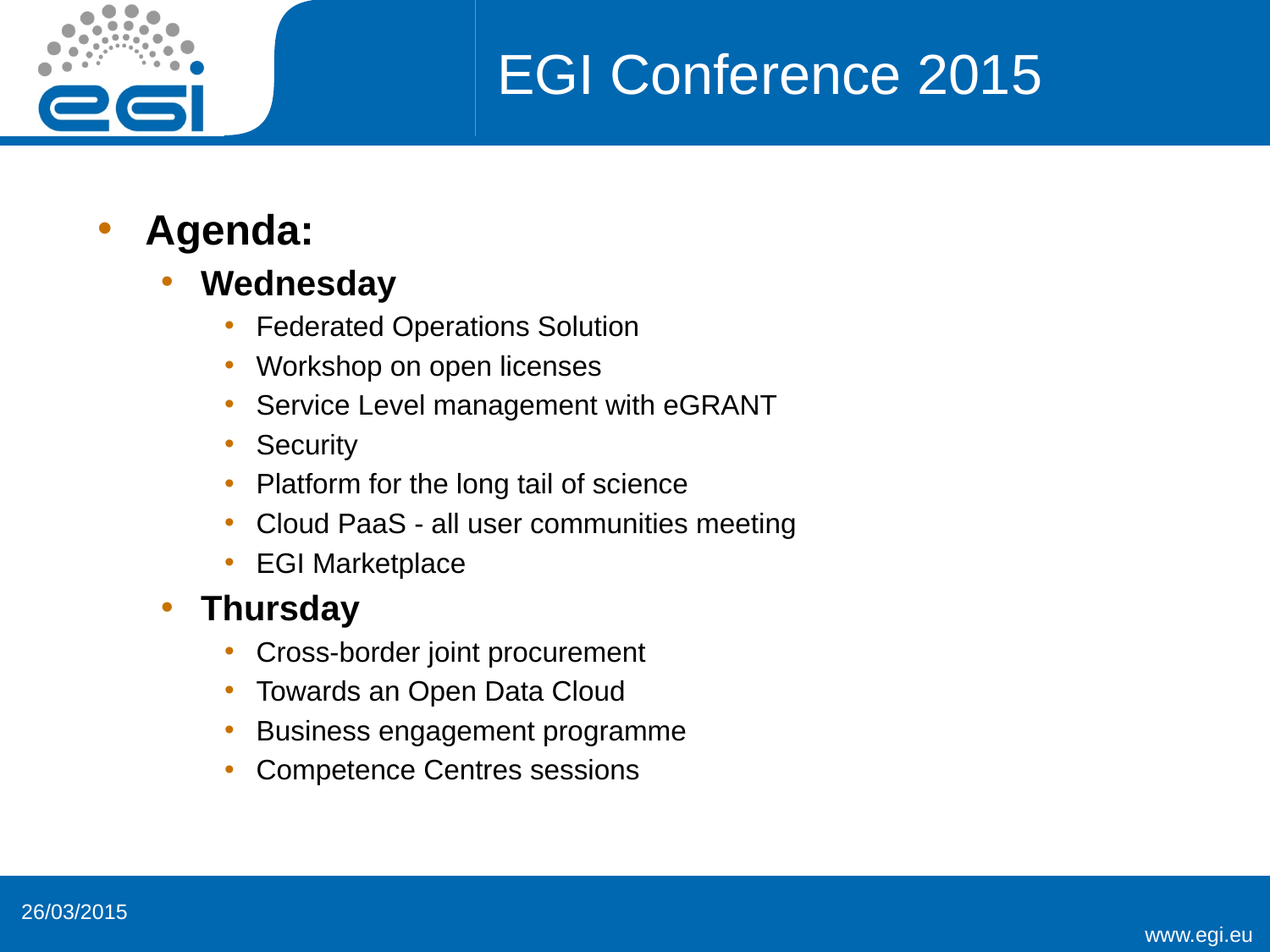

# EGI Conference 2015
Agenda:
Wednesday
Federated Operations Solution
Workshop on open licenses
Service Level management with eGRANT
Security
Platform for the long tail of science
Cloud PaaS - all user communities meeting
EGI Marketplace
Thursday
Cross-border joint procurement
Towards an Open Data Cloud
Business engagement programme
Competence Centres sessions

26/03/2015